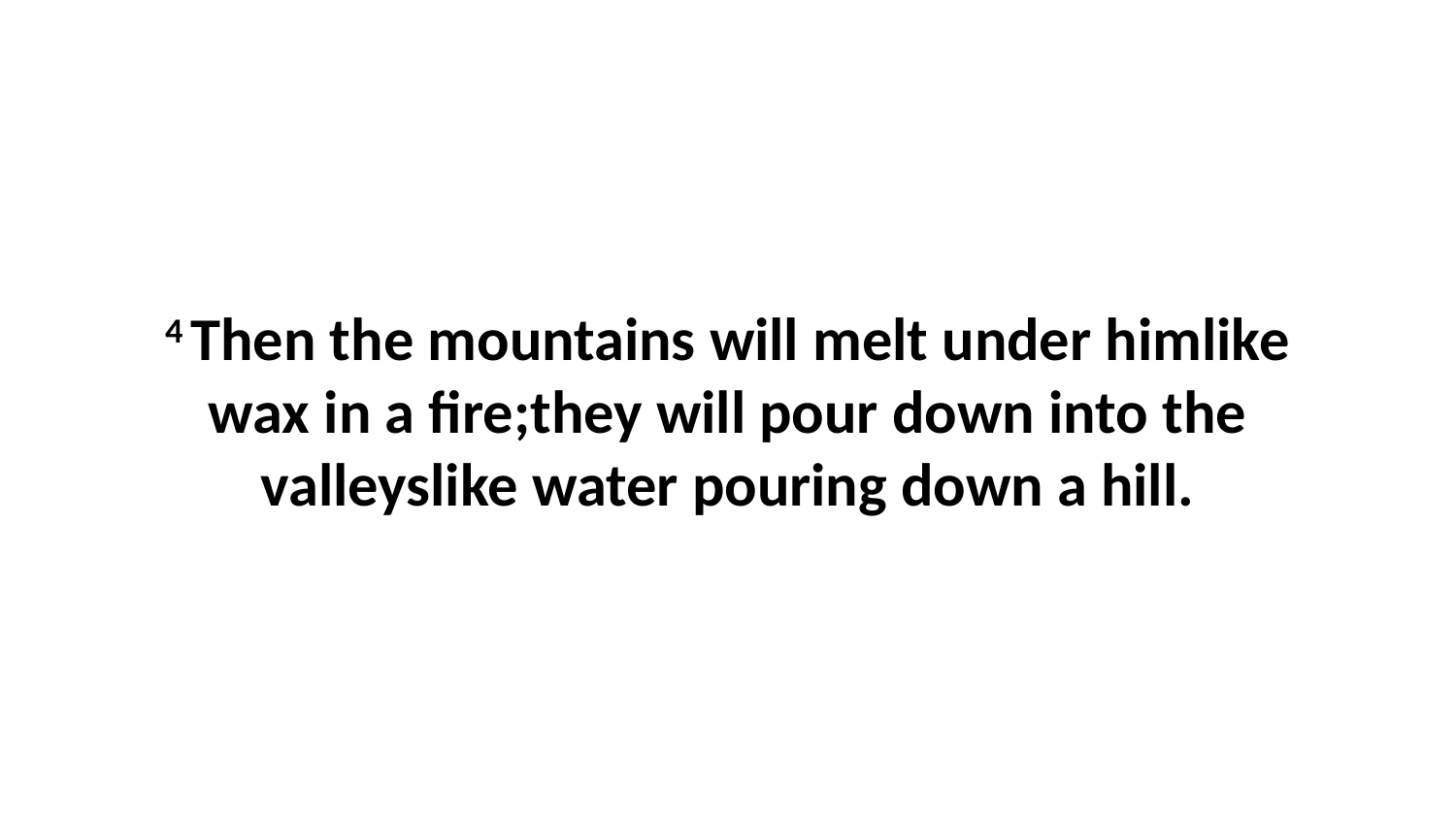

4 Then the mountains will melt under himlike wax in a fire;they will pour down into the valleyslike water pouring down a hill.